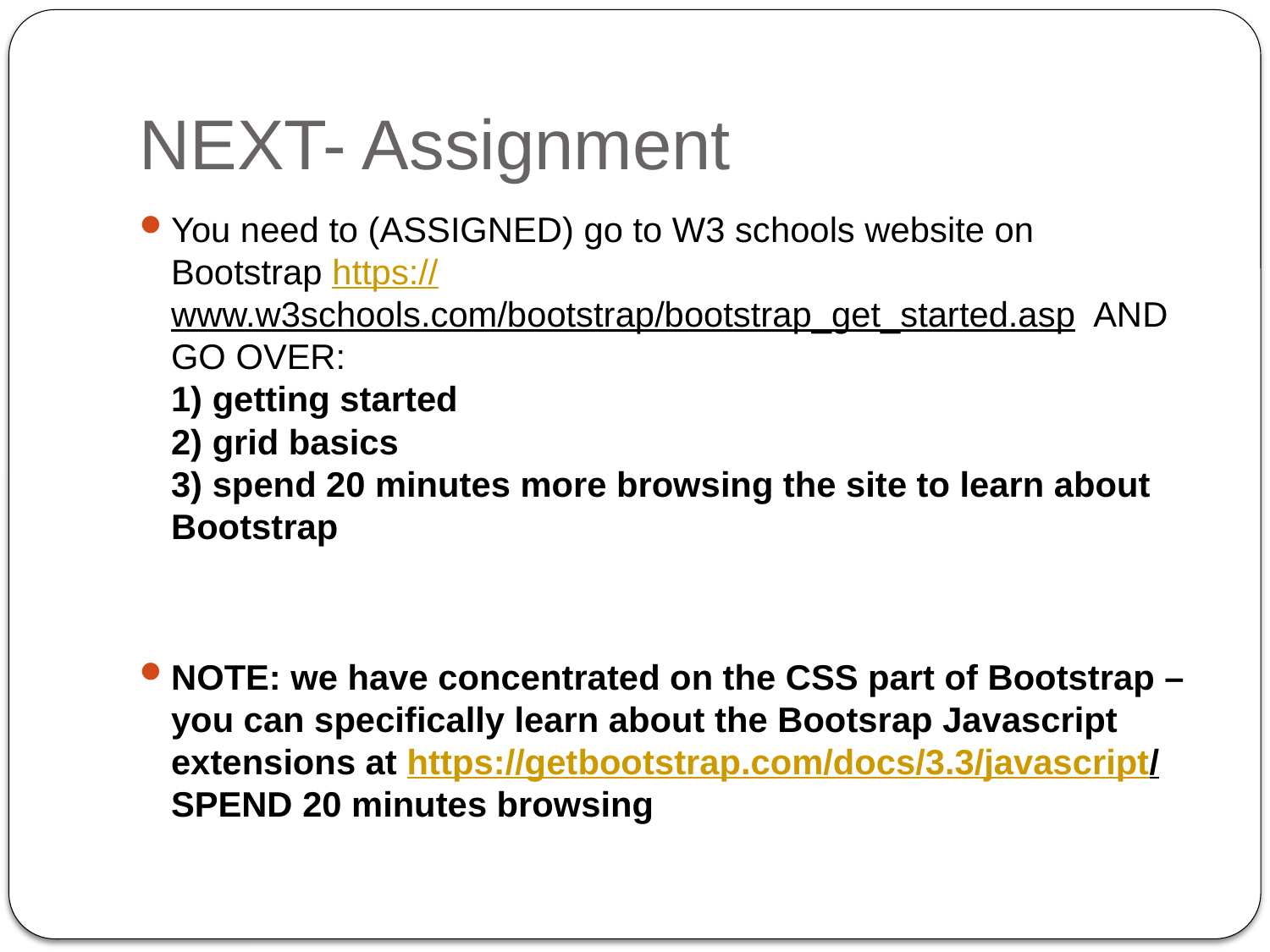

# NEXT- Assignment
You need to (ASSIGNED) go to W3 schools website on Bootstrap https://www.w3schools.com/bootstrap/bootstrap_get_started.asp  AND GO OVER:
1) getting started
2) grid basics
3) spend 20 minutes more browsing the site to learn about Bootstrap

NOTE: we have concentrated on the CSS part of Bootstrap –you can specifically learn about the Bootsrap Javascript extensions at https://getbootstrap.com/docs/3.3/javascript/  SPEND 20 minutes browsing